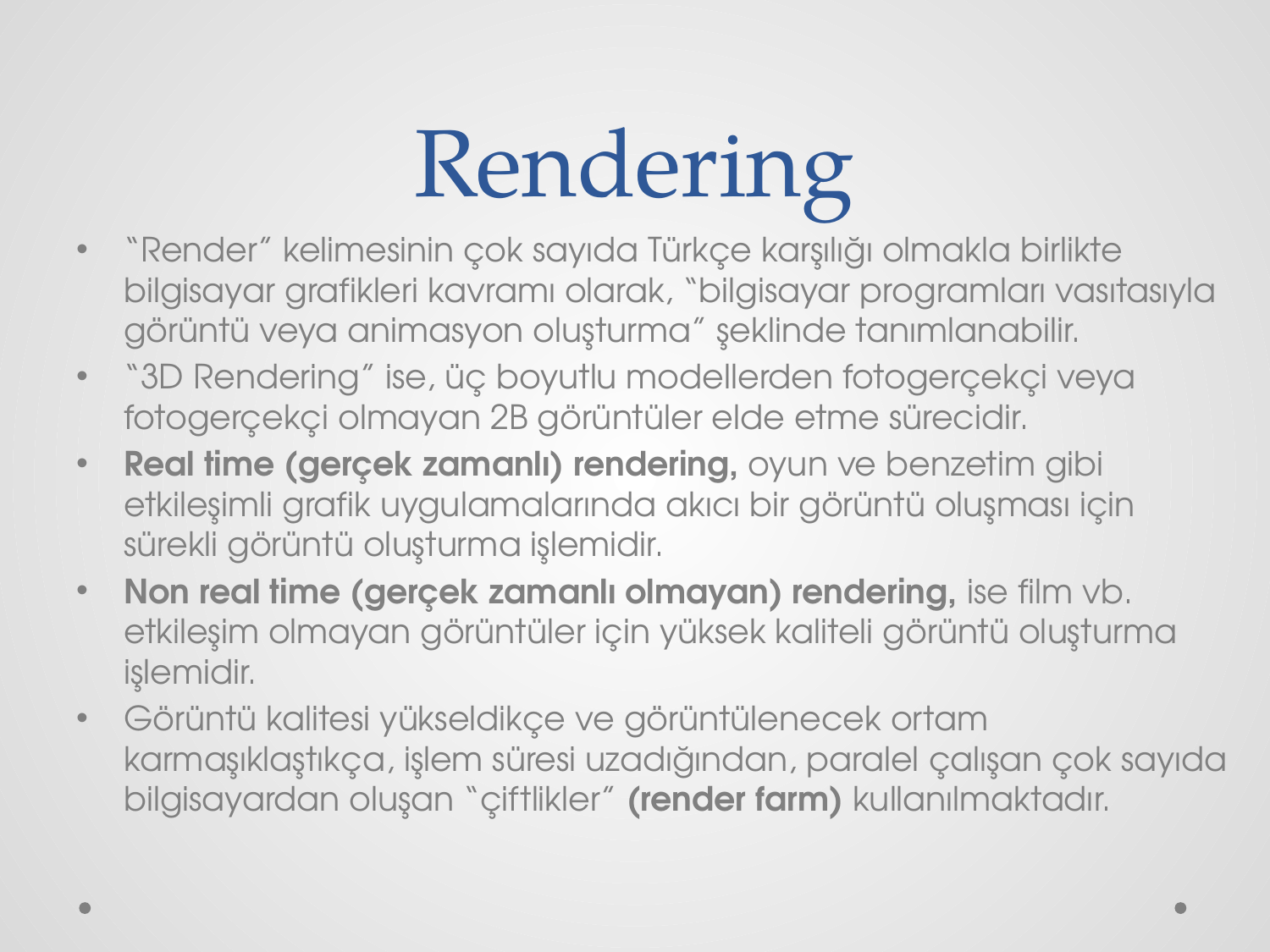

# Rendering
“Render” kelimesinin çok sayıda Türkçe karşılığı olmakla birlikte bilgisayar grafikleri kavramı olarak, “bilgisayar programları vasıtasıyla görüntü veya animasyon oluşturma” şeklinde tanımlanabilir.
“3D Rendering” ise, üç boyutlu modellerden fotogerçekçi veya fotogerçekçi olmayan 2B görüntüler elde etme sürecidir.
Real time (gerçek zamanlı) rendering, oyun ve benzetim gibi etkileşimli grafik uygulamalarında akıcı bir görüntü oluşması için sürekli görüntü oluşturma işlemidir.
Non real time (gerçek zamanlı olmayan) rendering, ise film vb. etkileşim olmayan görüntüler için yüksek kaliteli görüntü oluşturma işlemidir.
Görüntü kalitesi yükseldikçe ve görüntülenecek ortam karmaşıklaştıkça, işlem süresi uzadığından, paralel çalışan çok sayıda bilgisayardan oluşan “çiftlikler” (render farm) kullanılmaktadır.